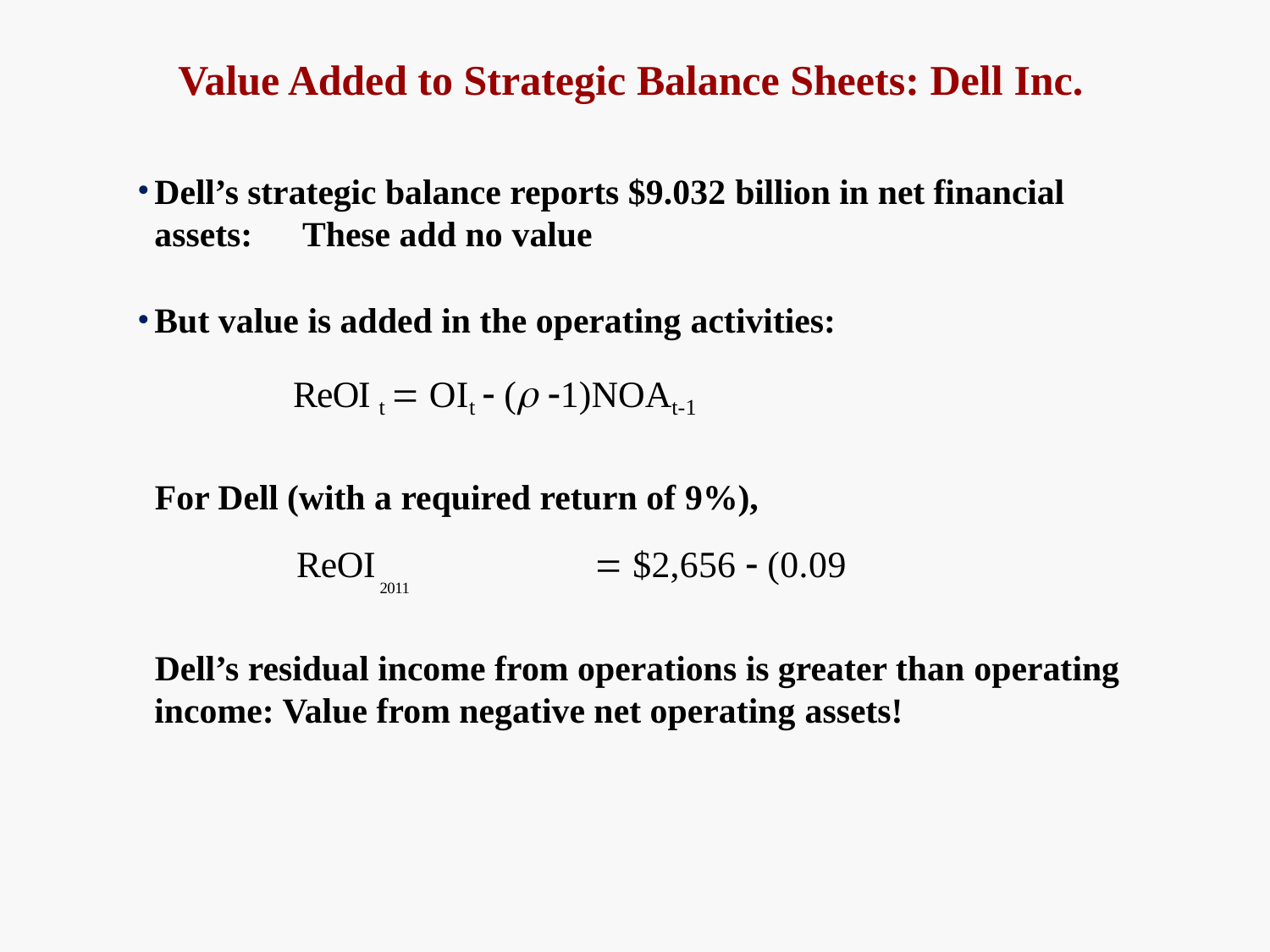

# Value Added to Strategic Balance Sheets: Dell Inc.
Dell’s strategic balance reports $9.032 billion in net financial
assets:	These add no value

But value is added in the operating activities:
ReOI t = OIt − (ρ −1)NOAt-1

For Dell (with a required return of 9%),
ReOI	= $2,656 − (0.09
2011

Dell’s residual income from operations is greater than operating
income: Value from negative net operating assets!